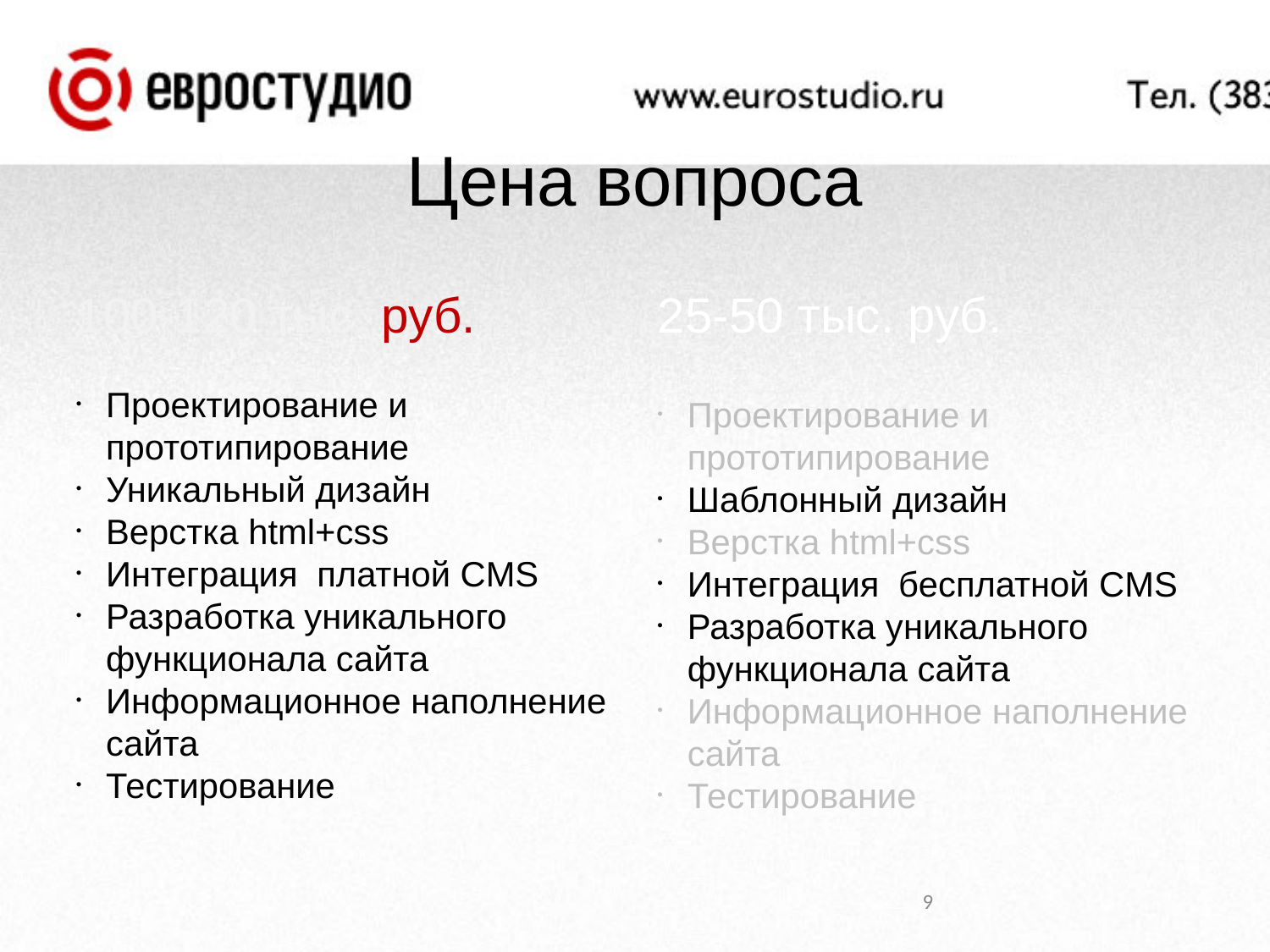

Цена вопроса
100-120 тыс. руб.
25-50 тыс. руб.
Проектирование и прототипирование
Уникальный дизайн
Верстка html+css
Интеграция  платной CMS
Разработка уникального функционала сайта
Информационное наполнение сайта
Тестирование

Проектирование и прототипирование
Шаблонный дизайн
Верстка html+css
Интеграция  бесплатной CMS
Разработка уникального функционала сайта
Информационное наполнение сайта
Тестирование

9